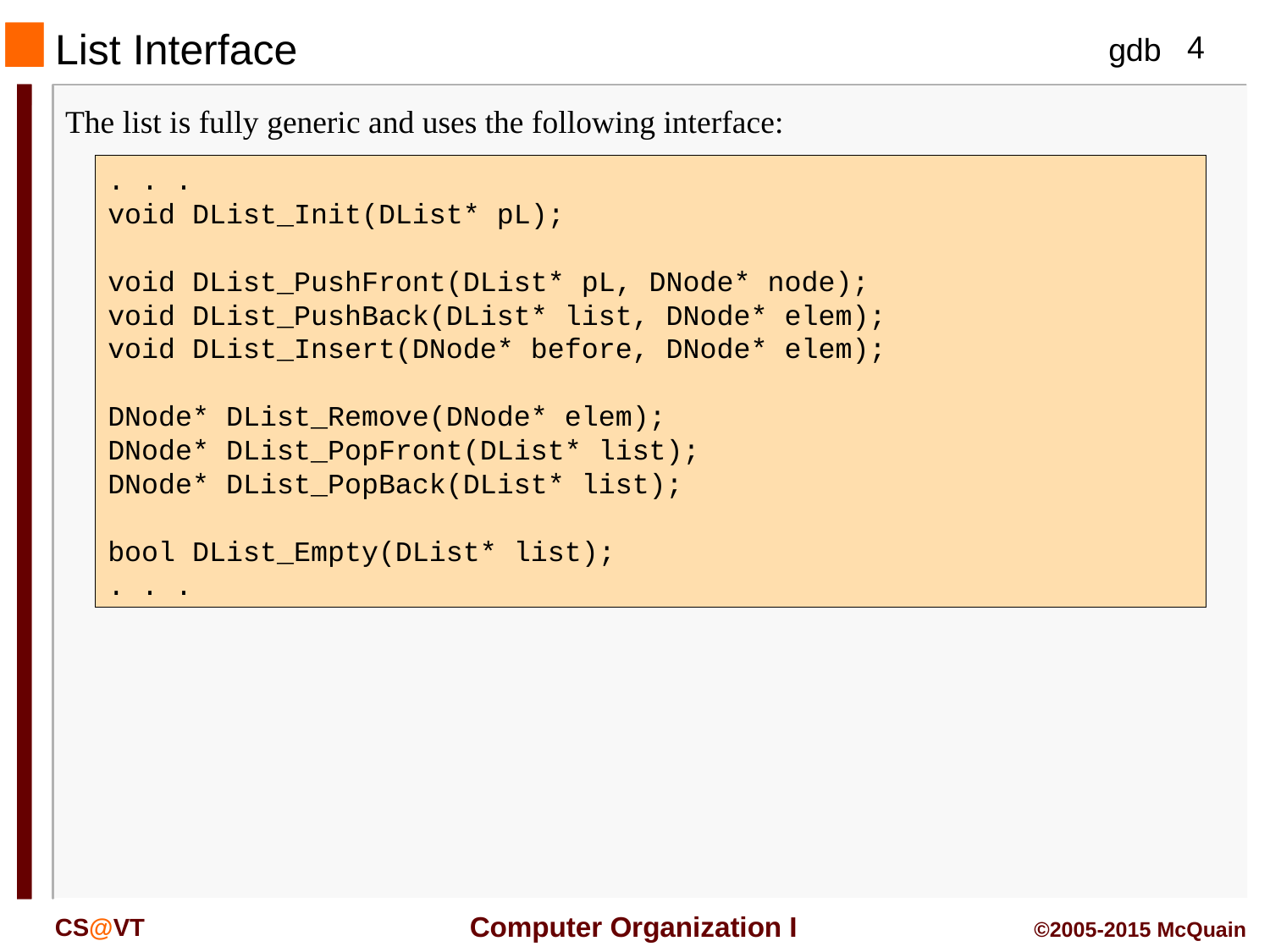

List Interface
The list is fully generic and uses the following interface:
. . .
void DList_Init(DList* pL);

void DList_PushFront(DList* pL, DNode* node);
void DList_PushBack(DList* list, DNode* elem);
void DList_Insert(DNode* before, DNode* elem);

DNode* DList_Remove(DNode* elem);
DNode* DList_PopFront(DList* list);
DNode* DList_PopBack(DList* list);

bool DList_Empty(DList* list);
. . .